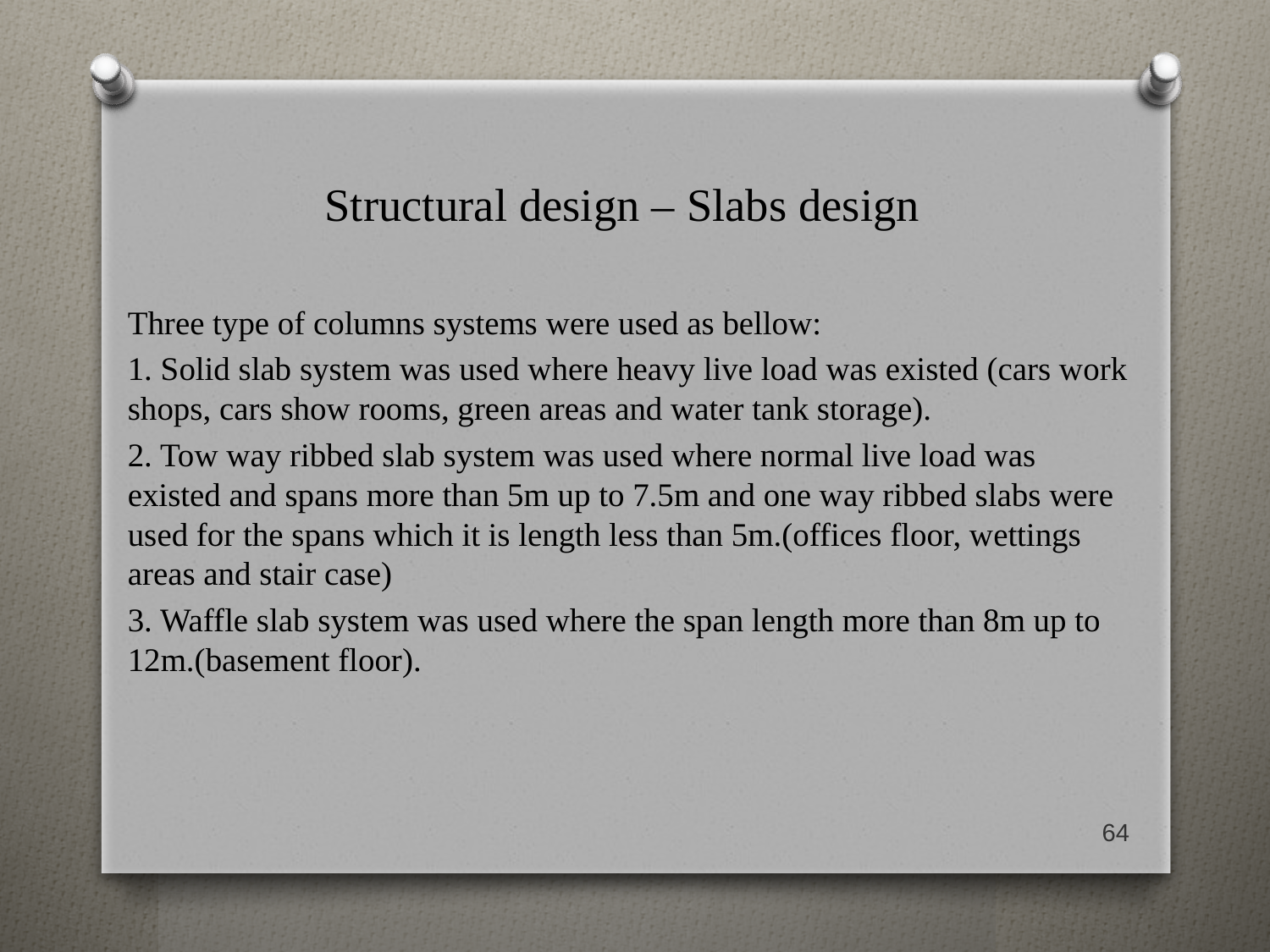

# Structural design – Slabs design
Three type of columns systems were used as bellow:
1. Solid slab system was used where heavy live load was existed (cars work shops, cars show rooms, green areas and water tank storage).
2. Tow way ribbed slab system was used where normal live load was existed and spans more than 5m up to 7.5m and one way ribbed slabs were used for the spans which it is length less than 5m.(offices floor, wettings areas and stair case)
3. Waffle slab system was used where the span length more than 8m up to 12m.(basement floor).

64